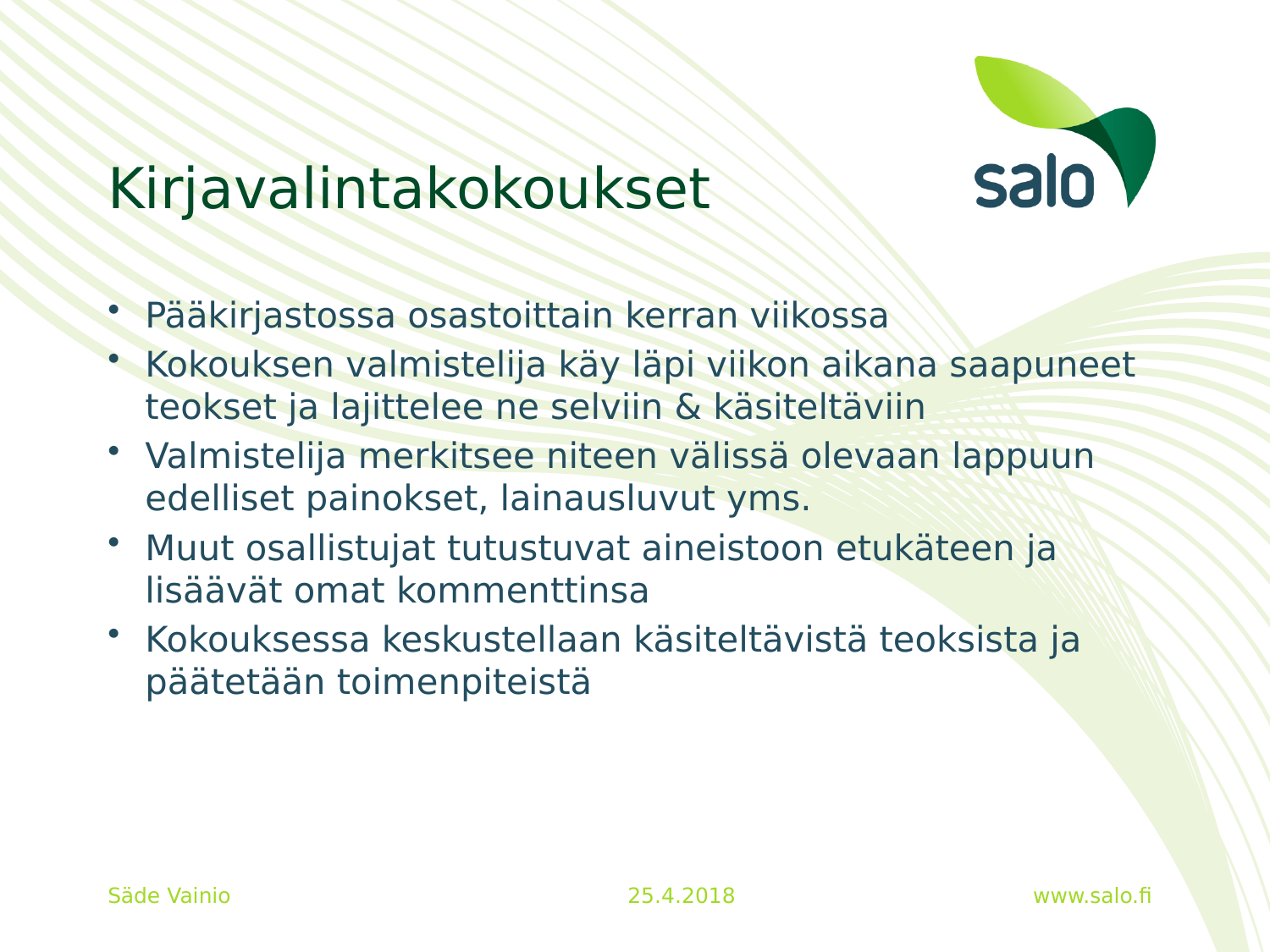

# Kirjavalintakokoukset
Pääkirjastossa osastoittain kerran viikossa
Kokouksen valmistelija käy läpi viikon aikana saapuneet teokset ja lajittelee ne selviin & käsiteltäviin
Valmistelija merkitsee niteen välissä olevaan lappuun edelliset painokset, lainausluvut yms.
Muut osallistujat tutustuvat aineistoon etukäteen ja lisäävät omat kommenttinsa
Kokouksessa keskustellaan käsiteltävistä teoksista ja päätetään toimenpiteistä
Säde Vainio
25.4.2018